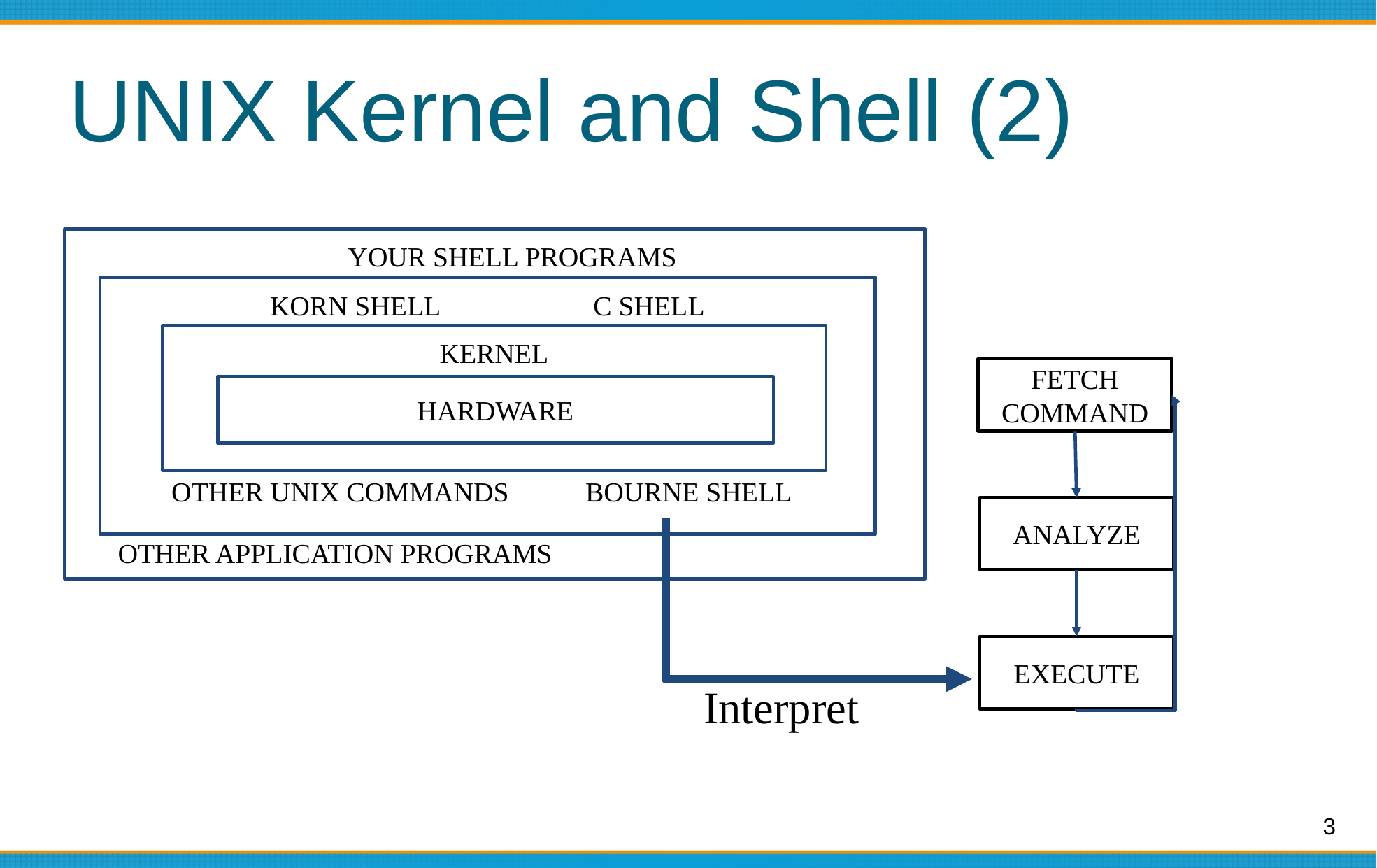

# UNIX Kernel and Shell (2)
     YOUR SHELL PROGRAMS
KORN SHELL                      C SHELL
KERNEL
FETCH COMMAND
HARDWARE
OTHER UNIX COMMANDS           BOURNE SHELL
ANALYZE

OTHER APPLICATION PROGRAMS
EXECUTE
Interpret
3